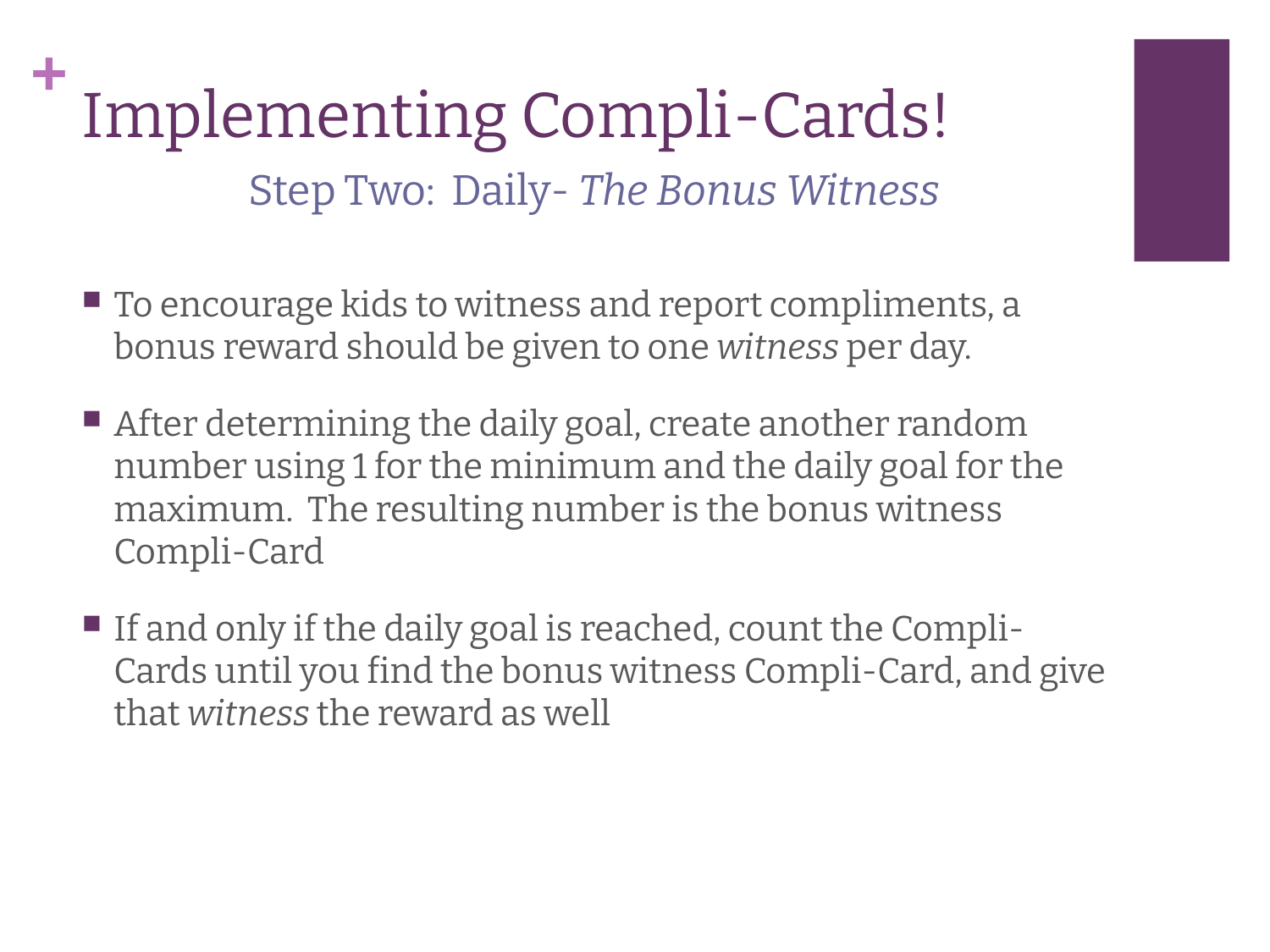

# Implementing Compli-Cards!
Step Two:  Daily- The Bonus Witness
To encourage kids to witness and report compliments, a bonus reward should be given to one witness per day.
After determining the daily goal, create another random number using 1 for the minimum and the daily goal for the maximum.  The resulting number is the bonus witness Compli-Card
If and only if the daily goal is reached, count the Compli-Cards until you find the bonus witness Compli-Card, and give that witness the reward as well